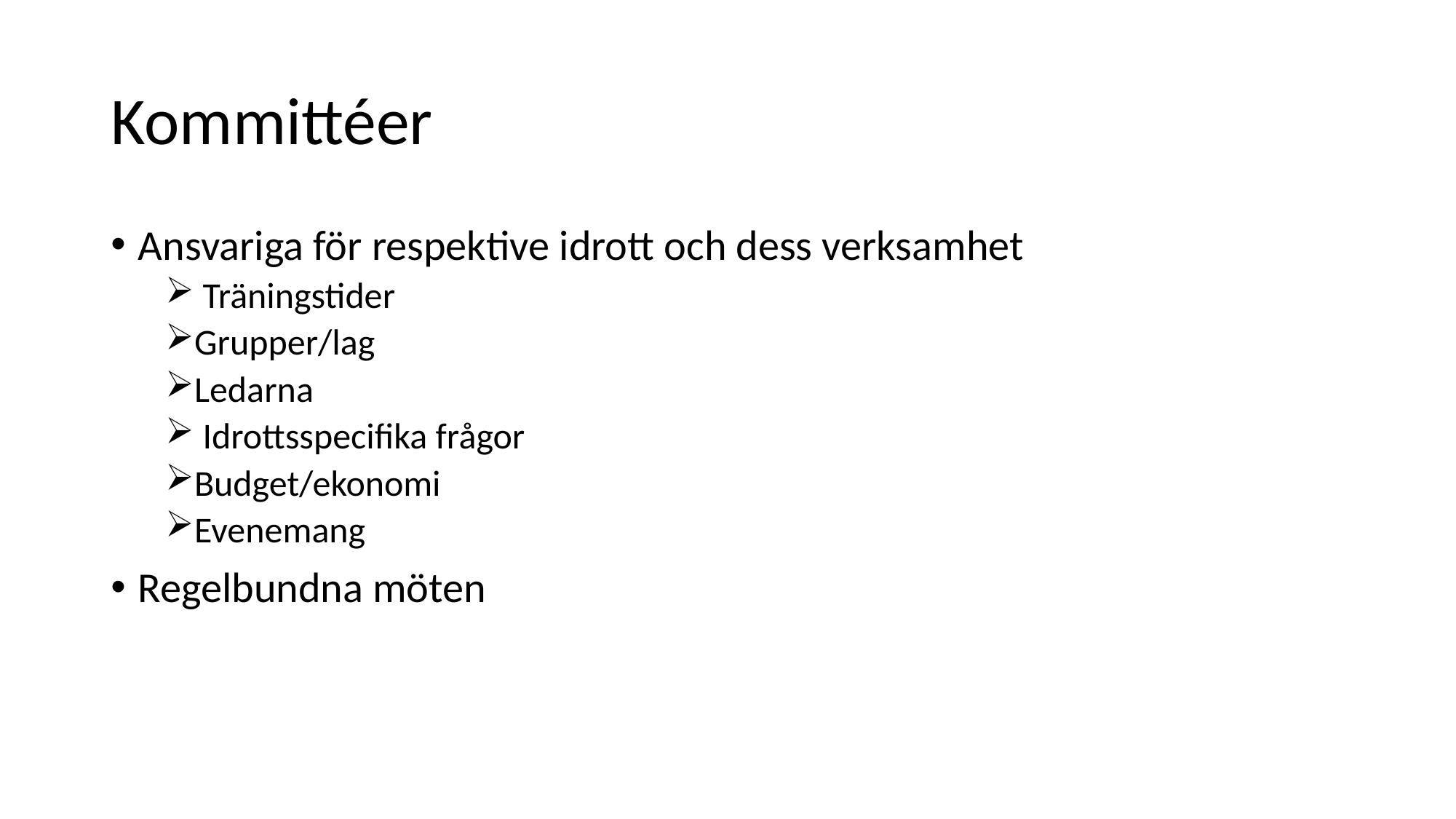

# Kommittéer
Ansvariga för respektive idrott och dess verksamhet
 Träningstider
Grupper/lag
Ledarna
 Idrottsspecifika frågor
Budget/ekonomi
Evenemang
Regelbundna möten